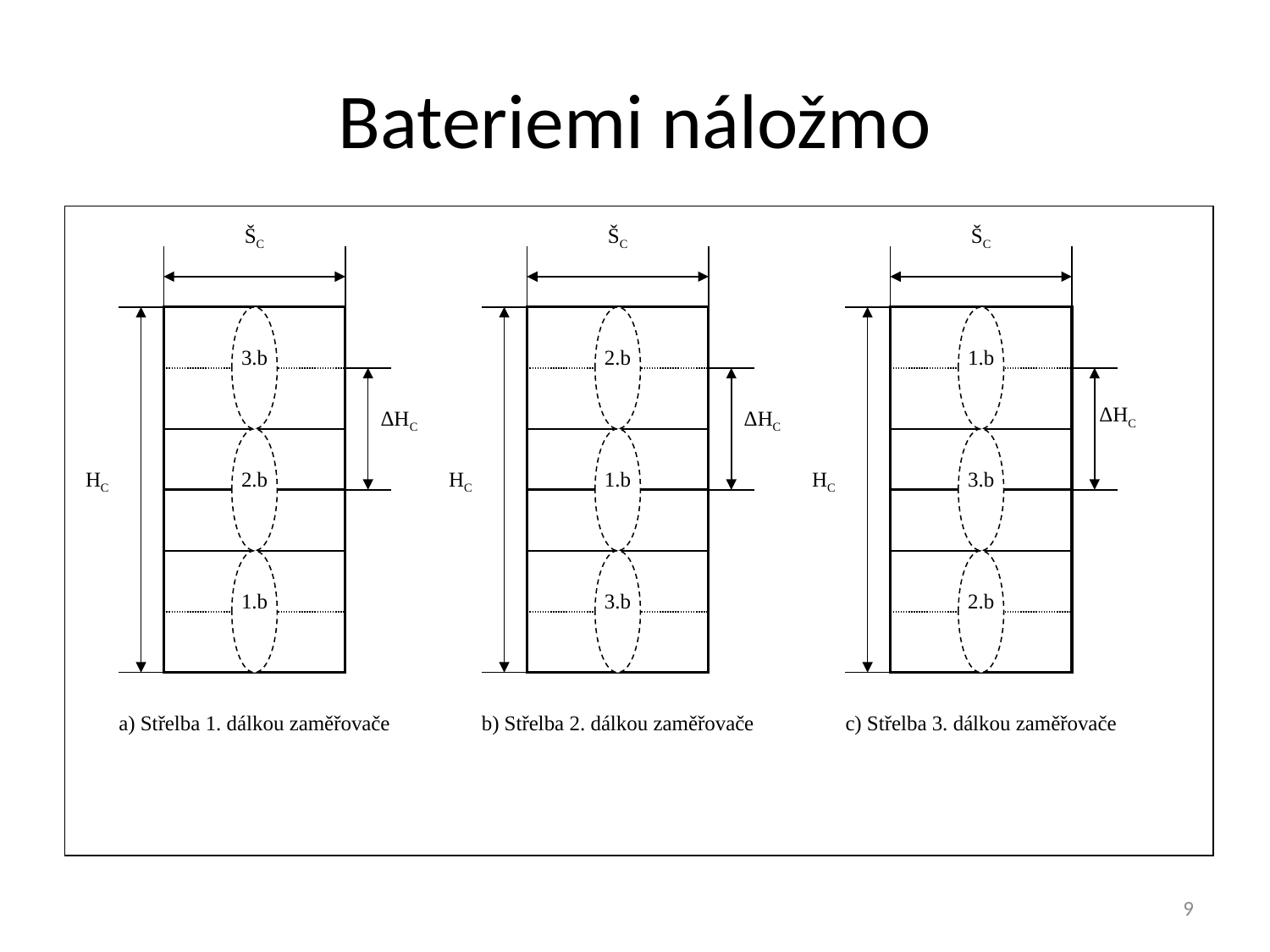

# Bateriemi náložmo

ŠC
ŠC
ŠC

3.b
2.b
1.b
ΔHC
ΔHC
ΔHC

HC
2.b
HC
1.b
HC
3.b

1.b
3.b
2.b
a) Střelba 1. dálkou zaměřovače
b) Střelba 2. dálkou zaměřovače
c) Střelba 3. dálkou zaměřovače

9